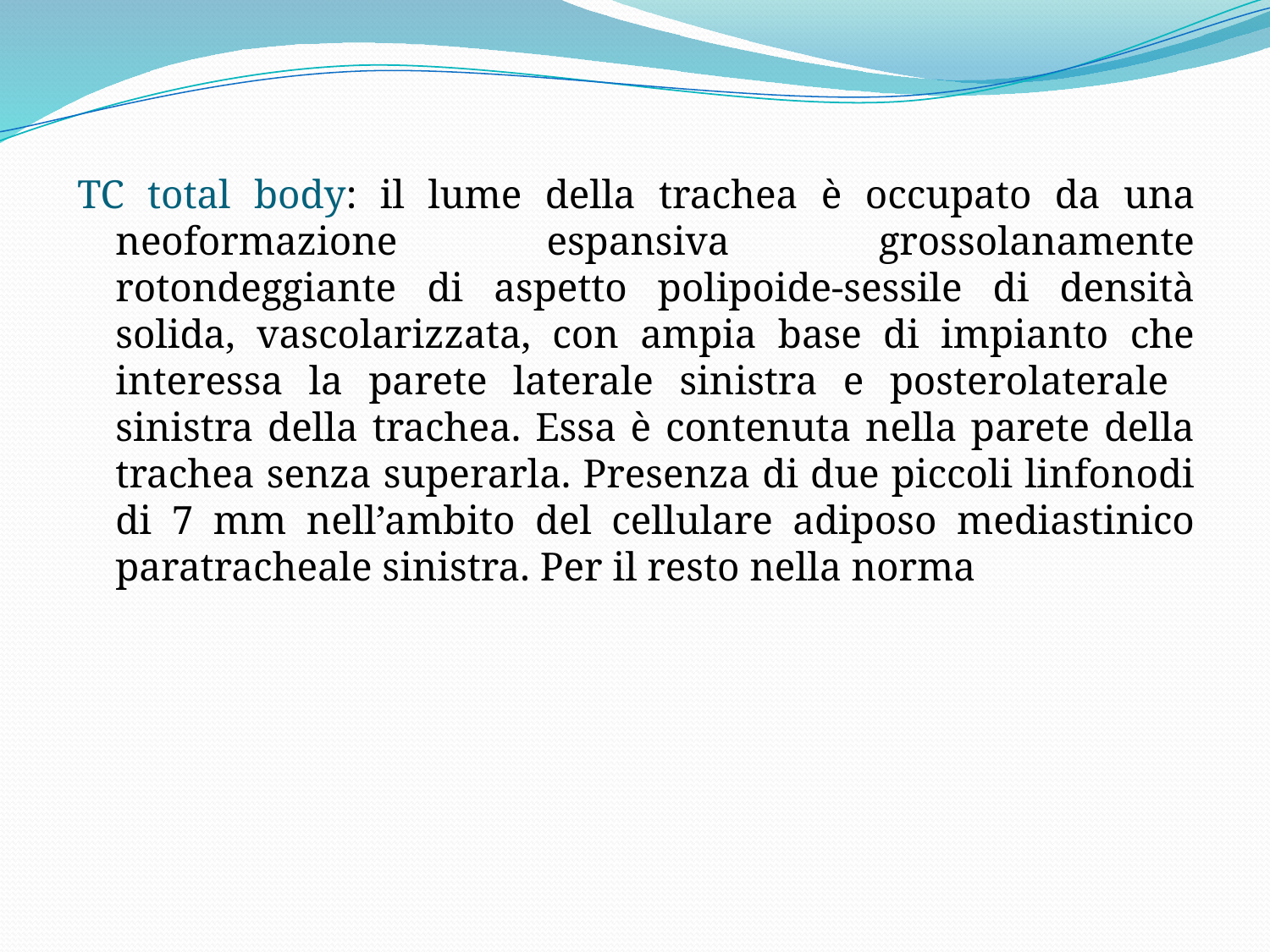

TC total body: il lume della trachea è occupato da una neoformazione espansiva grossolanamente rotondeggiante di aspetto polipoide-sessile di densità solida, vascolarizzata, con ampia base di impianto che interessa la parete laterale sinistra e posterolaterale  sinistra della trachea. Essa è contenuta nella parete della trachea senza superarla. Presenza di due piccoli linfonodi di 7 mm nell’ambito del cellulare adiposo mediastinico paratracheale sinistra. Per il resto nella norma